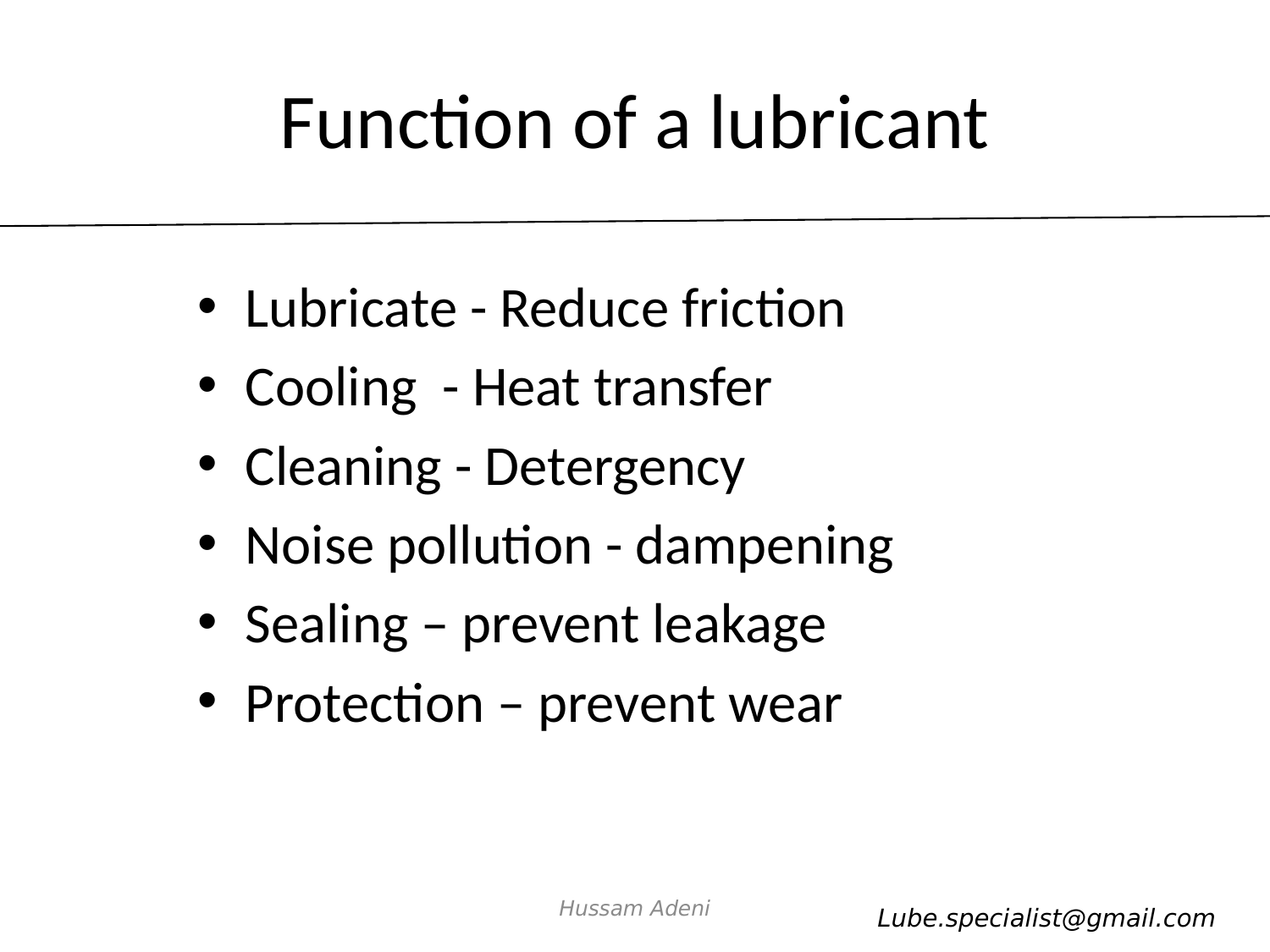

# Function of a lubricant
Lubricate - Reduce friction
Cooling  - Heat transfer
Cleaning - Detergency
Noise pollution - dampening
Sealing – prevent leakage
Protection – prevent wear

Hussam Adeni
Lube.specialist@gmail.com